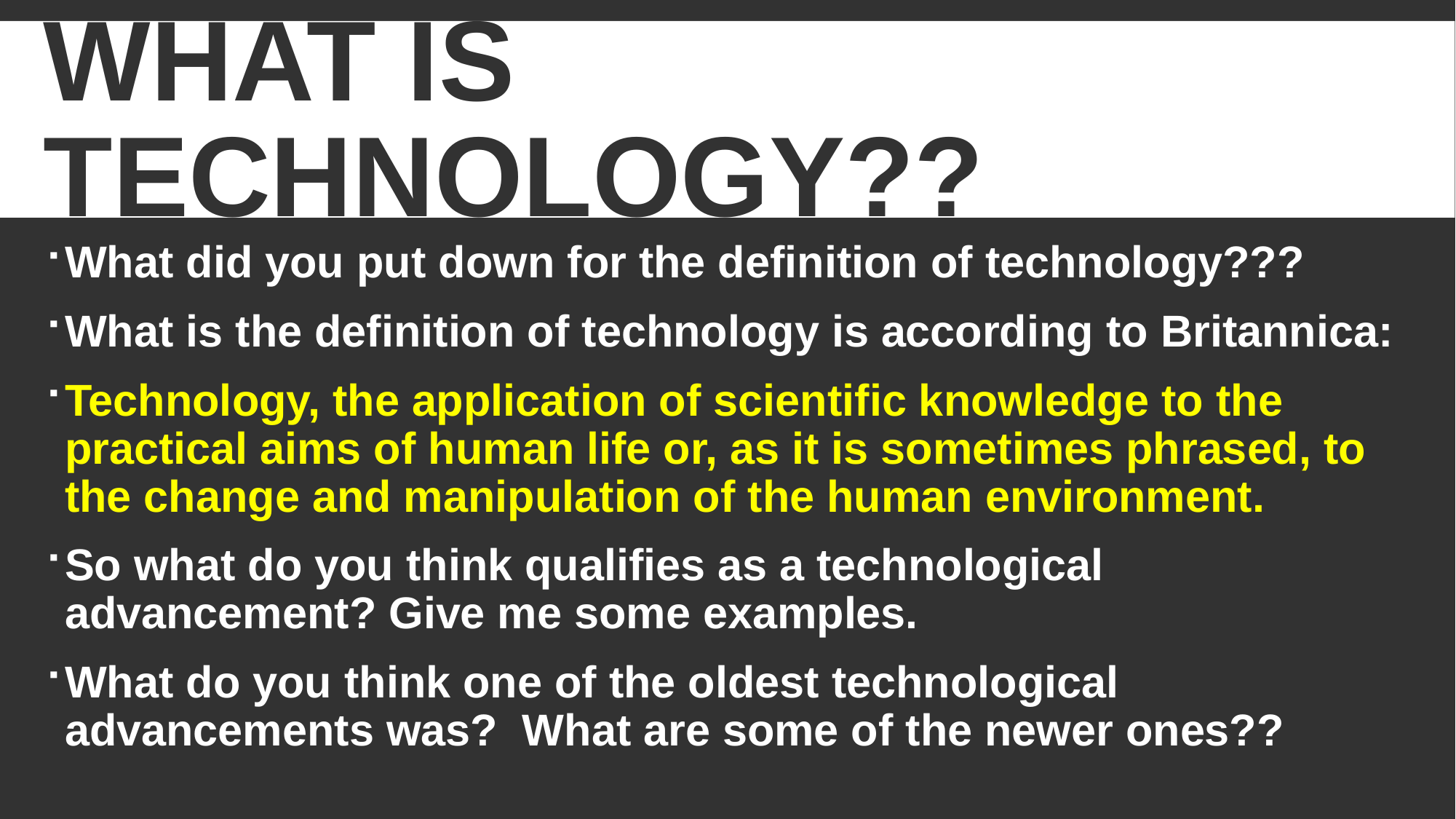

# What is Technology??
What did you put down for the definition of technology???
What is the definition of technology is according to Britannica:
Technology, the application of scientific knowledge to the practical aims of human life or, as it is sometimes phrased, to the change and manipulation of the human environment.
So what do you think qualifies as a technological advancement? Give me some examples.
What do you think one of the oldest technological advancements was?  What are some of the newer ones??